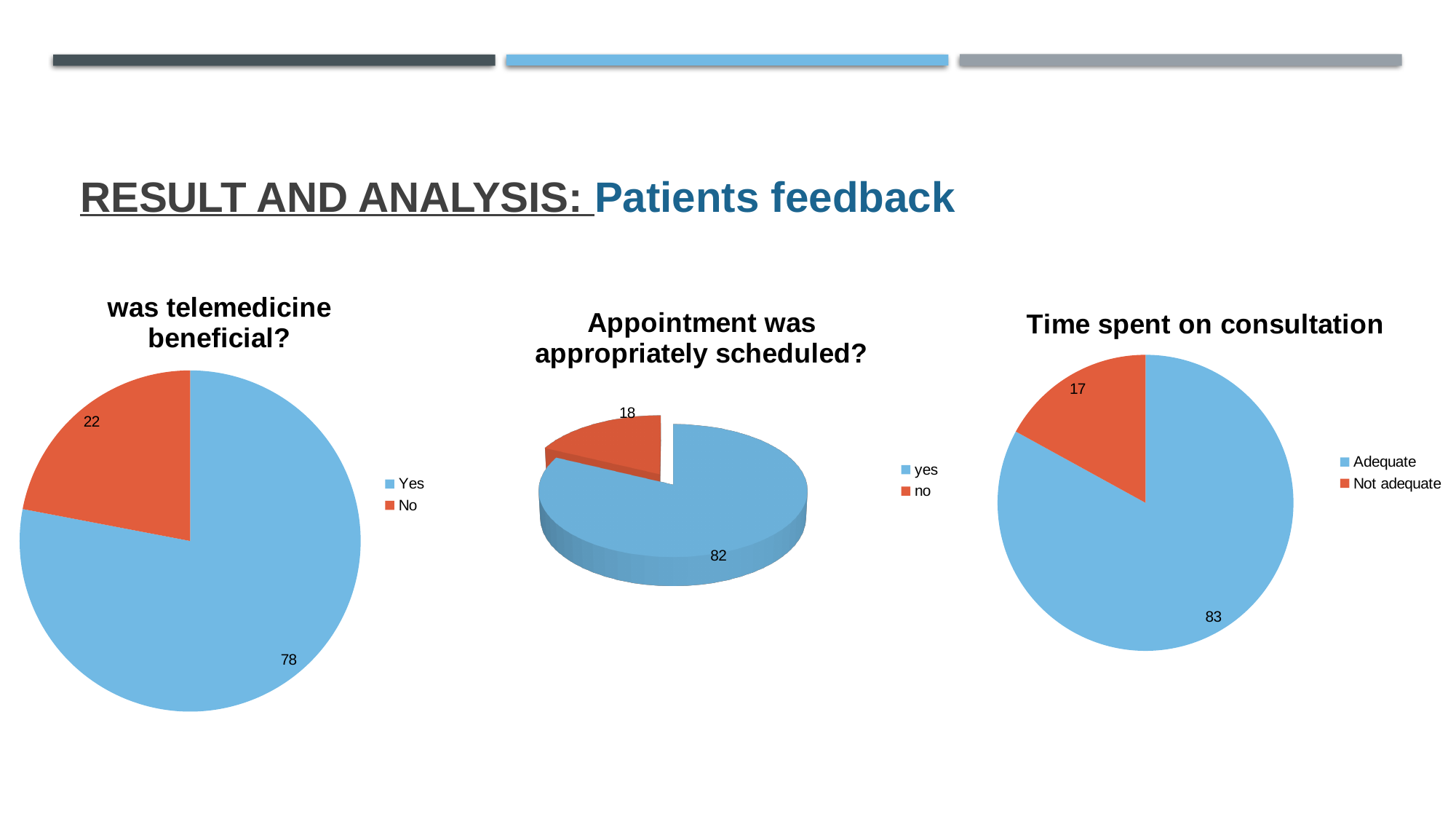

# Result and analysis: Patients feedback

### Chart: was telemedicine beneficial?

| Category | was teleconsultation beneficial? |
|---|---|
| Yes | 78.0 |
| No | 22.0 |

[unsupported chart]

### Chart:

| Category | Time spent on consultation |
|---|---|
| Adequate | 83.0 |
| Not adequate | 17.0 |